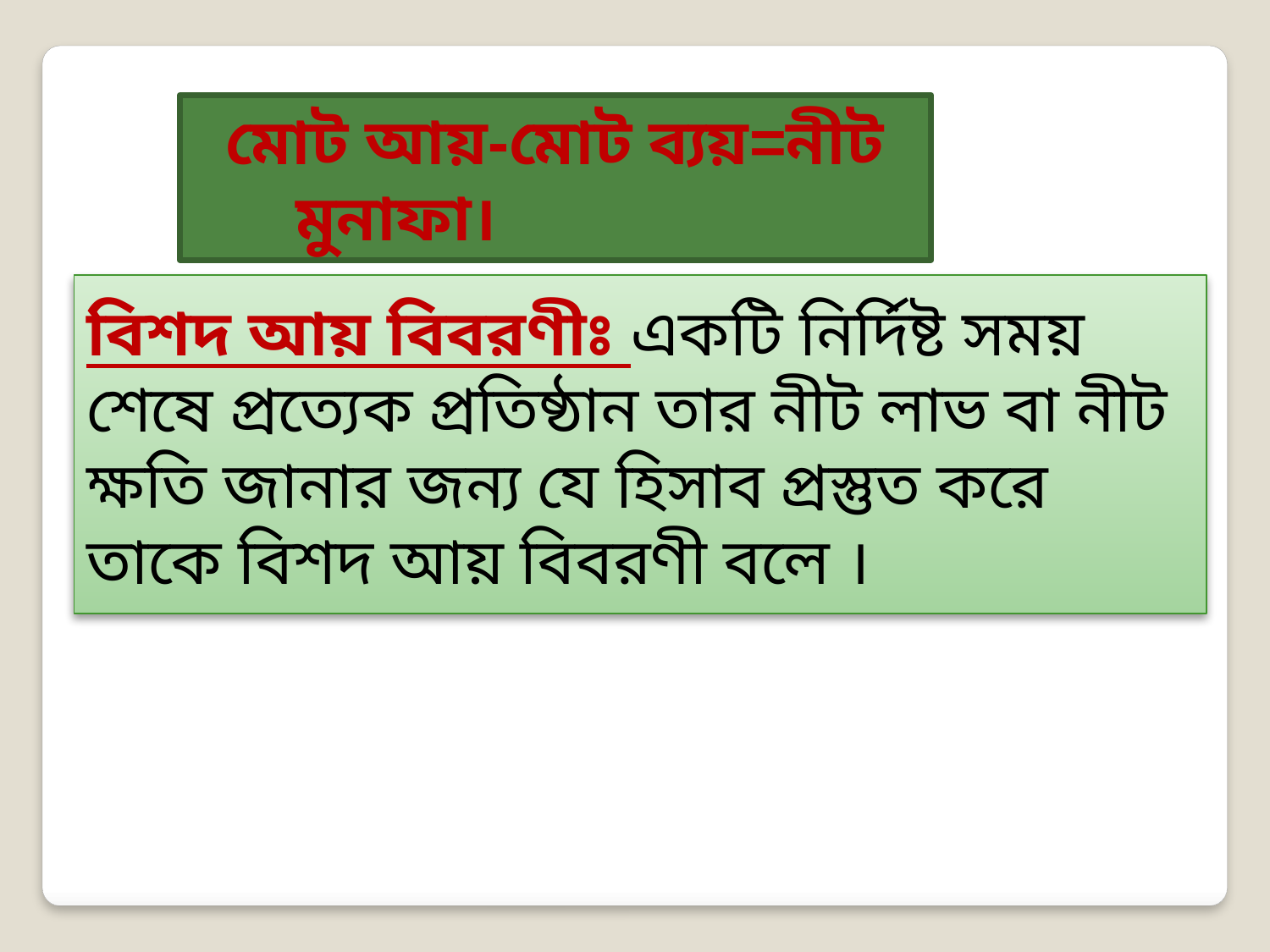

মোট আয়-মোট ব্যয়=নীট মুনাফা।

বিশদ আয় বিবরণীঃ একটি নির্দিষ্ট সময় শেষে প্রত্যেক প্রতিষ্ঠান তার নীট লাভ বা নীট ক্ষতি জানার জন্য যে হিসাব প্রস্তুত করে তাকে বিশদ আয় বিবরণী বলে ।